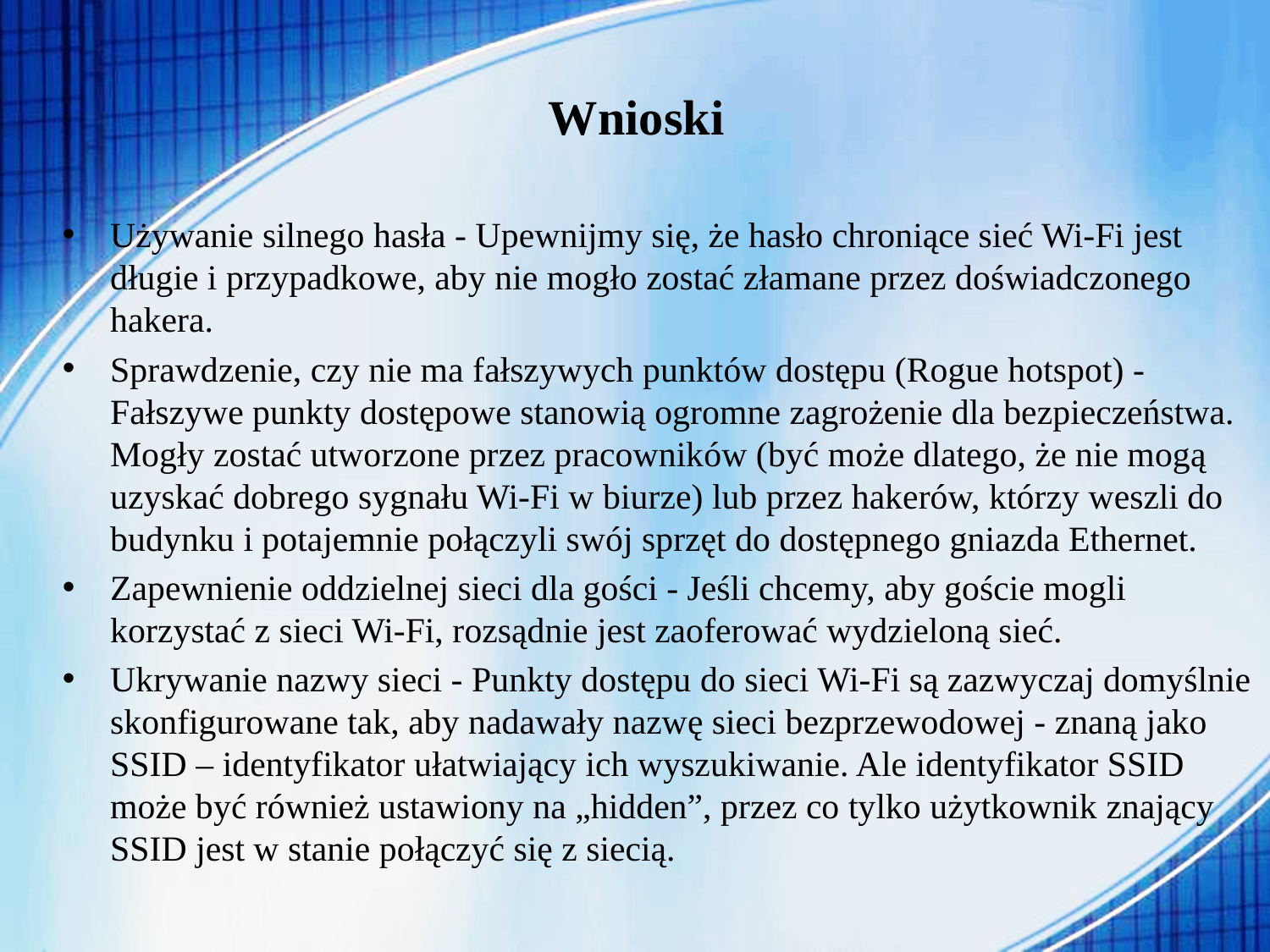

# Wnioski
Używanie silnego hasła - Upewnijmy się, że hasło chroniące sieć Wi-Fi jest długie i przypadkowe, aby nie mogło zostać złamane przez doświadczonego hakera.
Sprawdzenie, czy nie ma fałszywych punktów dostępu (Rogue hotspot) - Fałszywe punkty dostępowe stanowią ogromne zagrożenie dla bezpieczeństwa. Mogły zostać utworzone przez pracowników (być może dlatego, że nie mogą uzyskać dobrego sygnału Wi-Fi w biurze) lub przez hakerów, którzy weszli do budynku i potajemnie połączyli swój sprzęt do dostępnego gniazda Ethernet.
Zapewnienie oddzielnej sieci dla gości - Jeśli chcemy, aby goście mogli korzystać z sieci Wi-Fi, rozsądnie jest zaoferować wydzieloną sieć.
Ukrywanie nazwy sieci - Punkty dostępu do sieci Wi-Fi są zazwyczaj domyślnie skonfigurowane tak, aby nadawały nazwę sieci bezprzewodowej - znaną jako SSID – identyfikator ułatwiający ich wyszukiwanie. Ale identyfikator SSID może być również ustawiony na „hidden”, przez co tylko użytkownik znający SSID jest w stanie połączyć się z siecią.